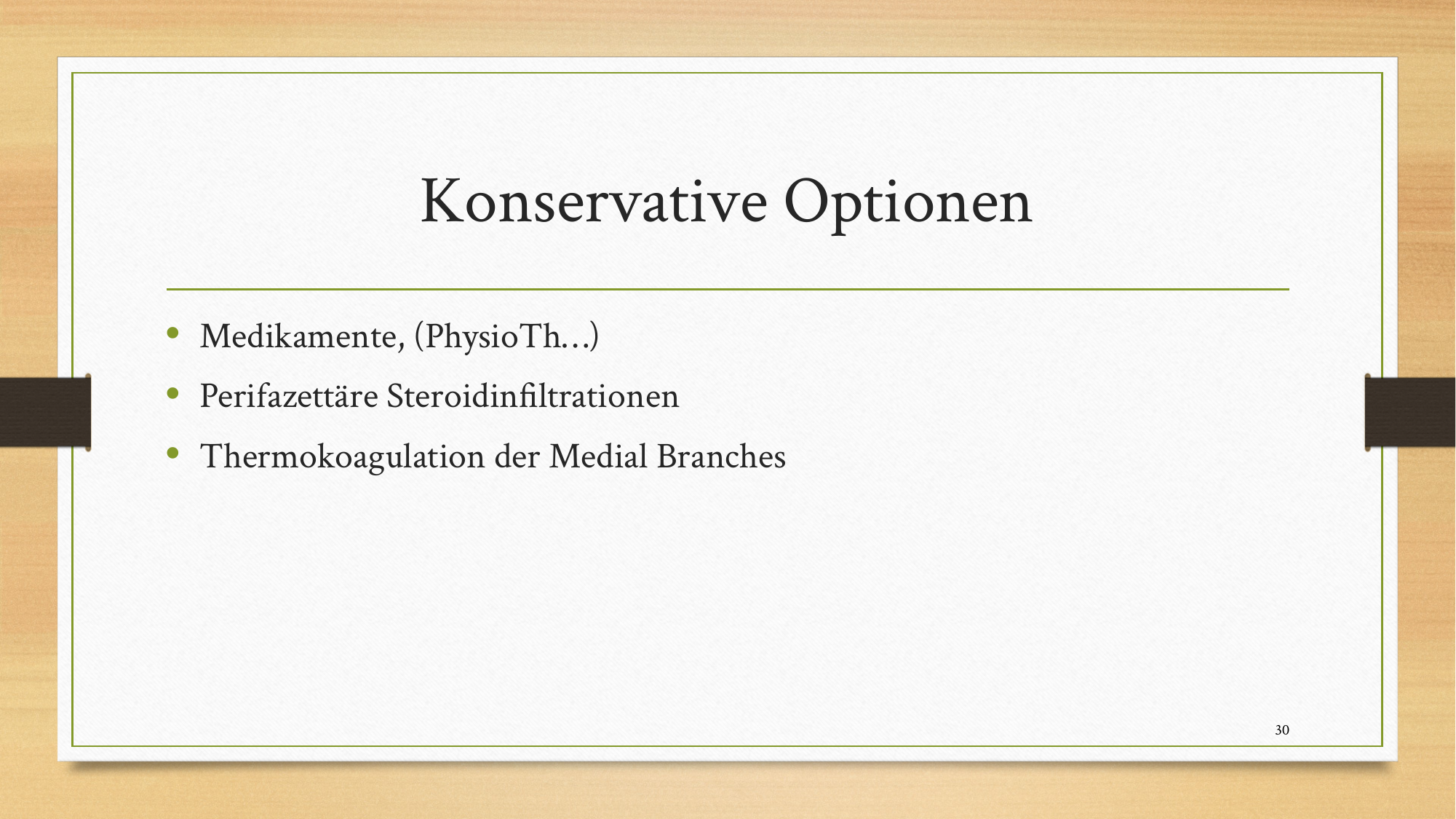

# Konservative Optionen
Medikamente, (PhysioTh…)
Perifazettäre Steroidinfiltrationen
Thermokoagulation der Medial Branches
30